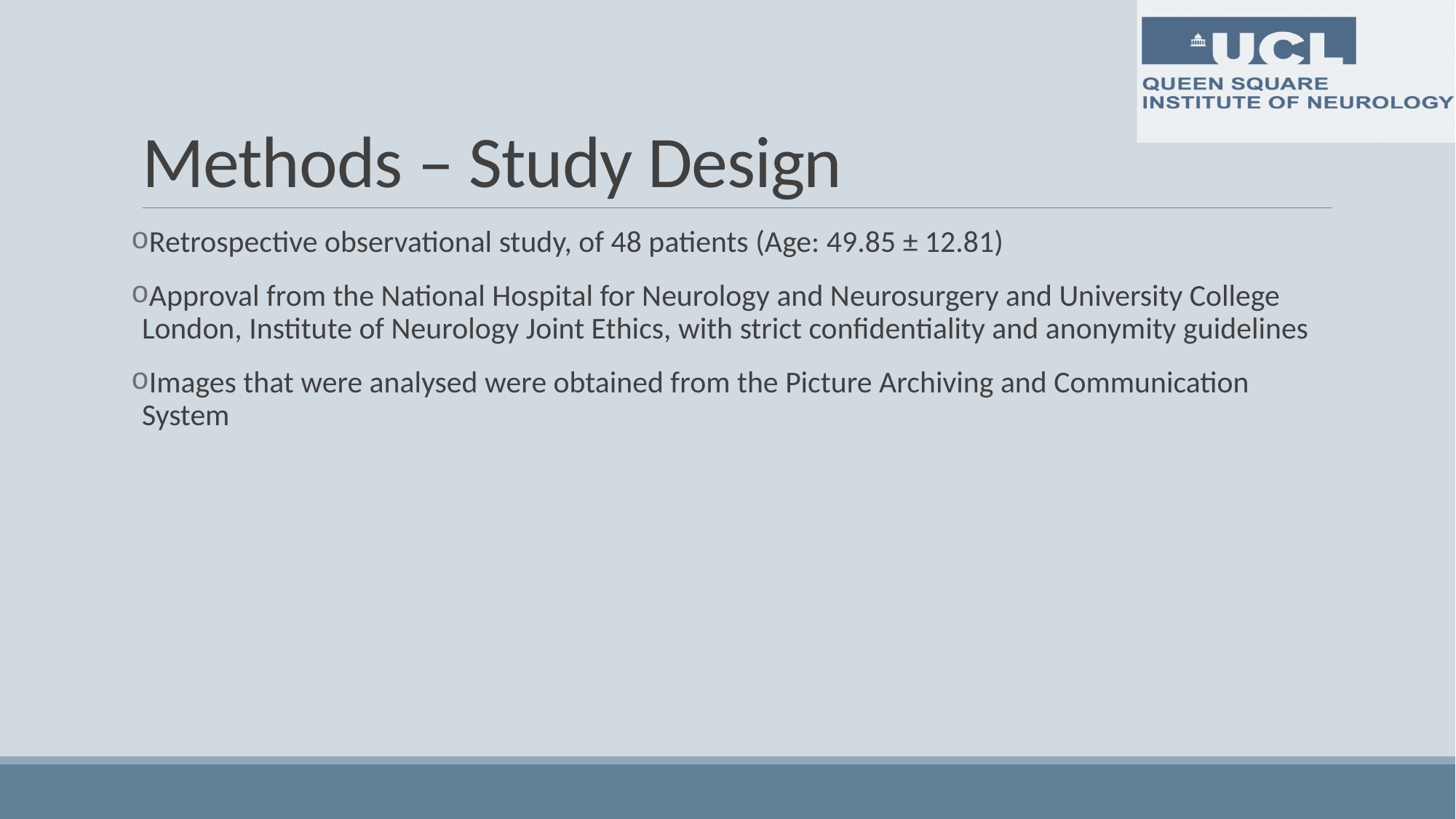

# Methods – Study Design
Retrospective observational study, of 48 patients (Age: 49.85 ± 12.81)
Approval from the National Hospital for Neurology and Neurosurgery and University College London, Institute of Neurology Joint Ethics, with strict confidentiality and anonymity guidelines
Images that were analysed were obtained from the Picture Archiving and Communication System